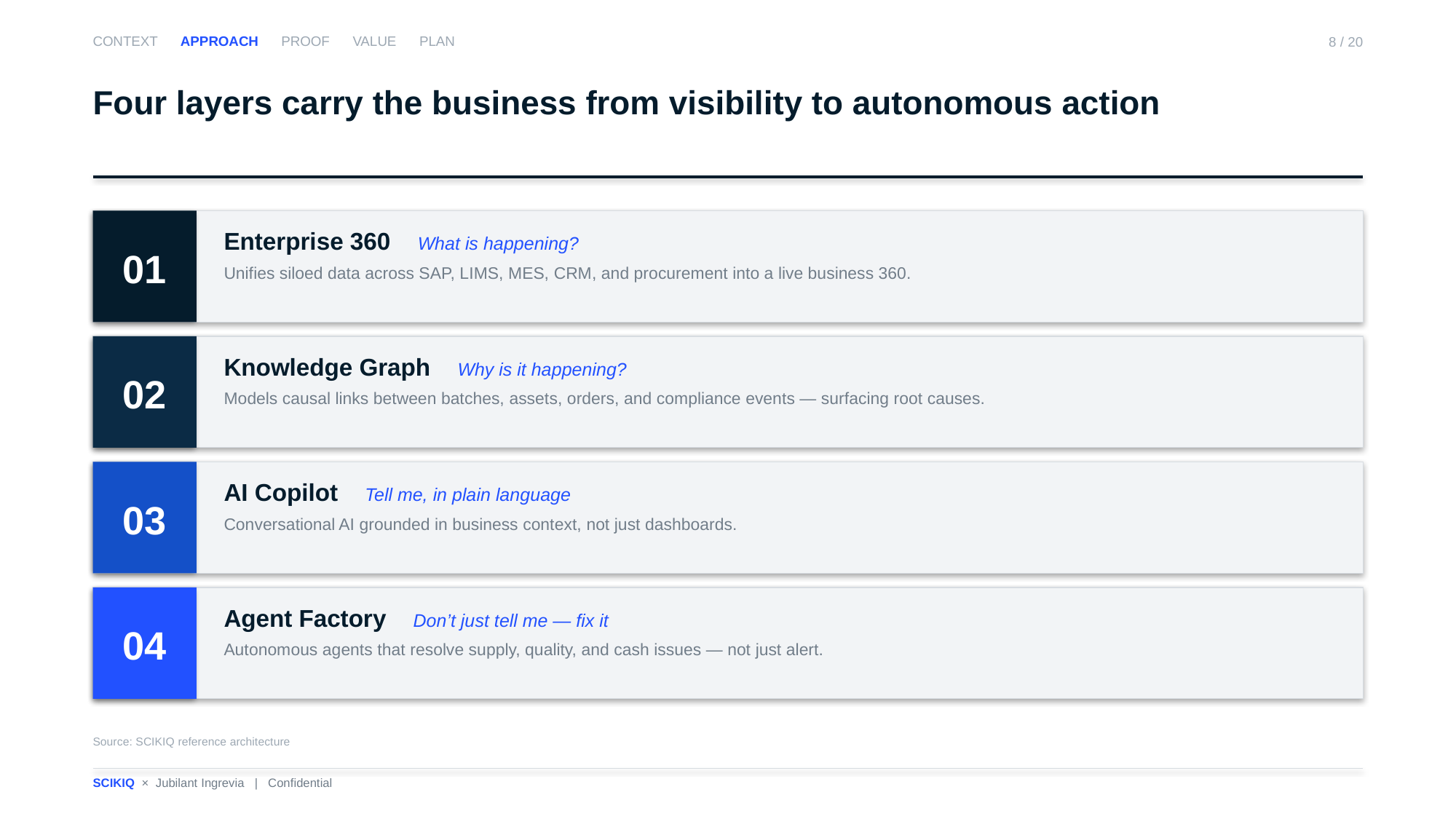

CONTEXT      APPROACH      PROOF      VALUE      PLAN
8 / 20
Four layers carry the business from visibility to autonomous action

01
Enterprise 360    What is happening?
Unifies siloed data across SAP, LIMS, MES, CRM, and procurement into a live business 360.

02
Knowledge Graph    Why is it happening?
Models causal links between batches, assets, orders, and compliance events — surfacing root causes.

03
AI Copilot    Tell me, in plain language
Conversational AI grounded in business context, not just dashboards.

04
Agent Factory    Don’t just tell me — fix it
Autonomous agents that resolve supply, quality, and cash issues — not just alert.
Source: SCIKIQ reference architecture
SCIKIQ  ×  Jubilant Ingrevia   |   Confidential